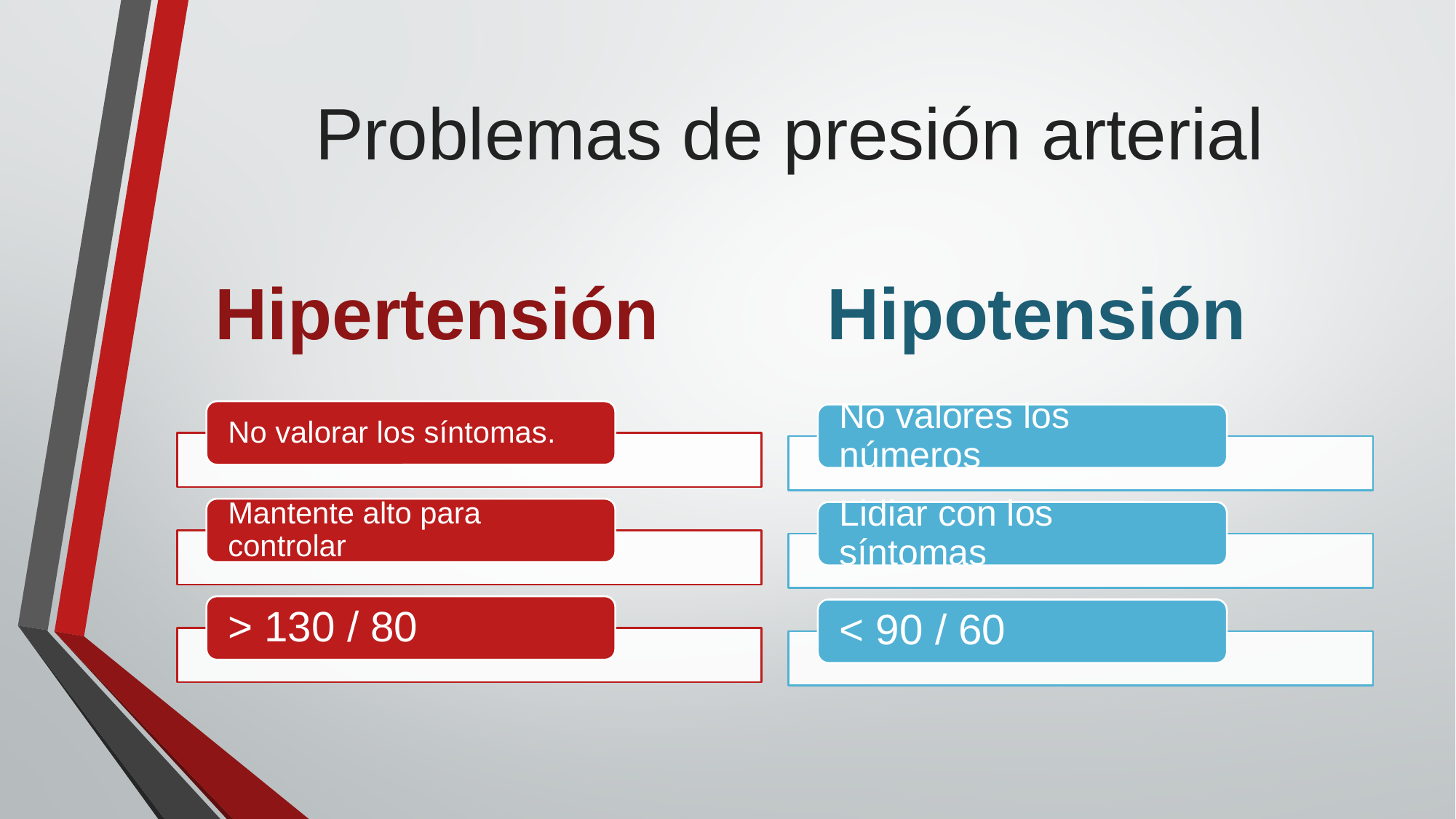

# Problemas de presión arterial
Hipertensión
Hipotensión
No valorar los síntomas.
Mantente alto para controlar
> 130 / 80
No valores los números
Lidiar con los síntomas
< 90 / 60